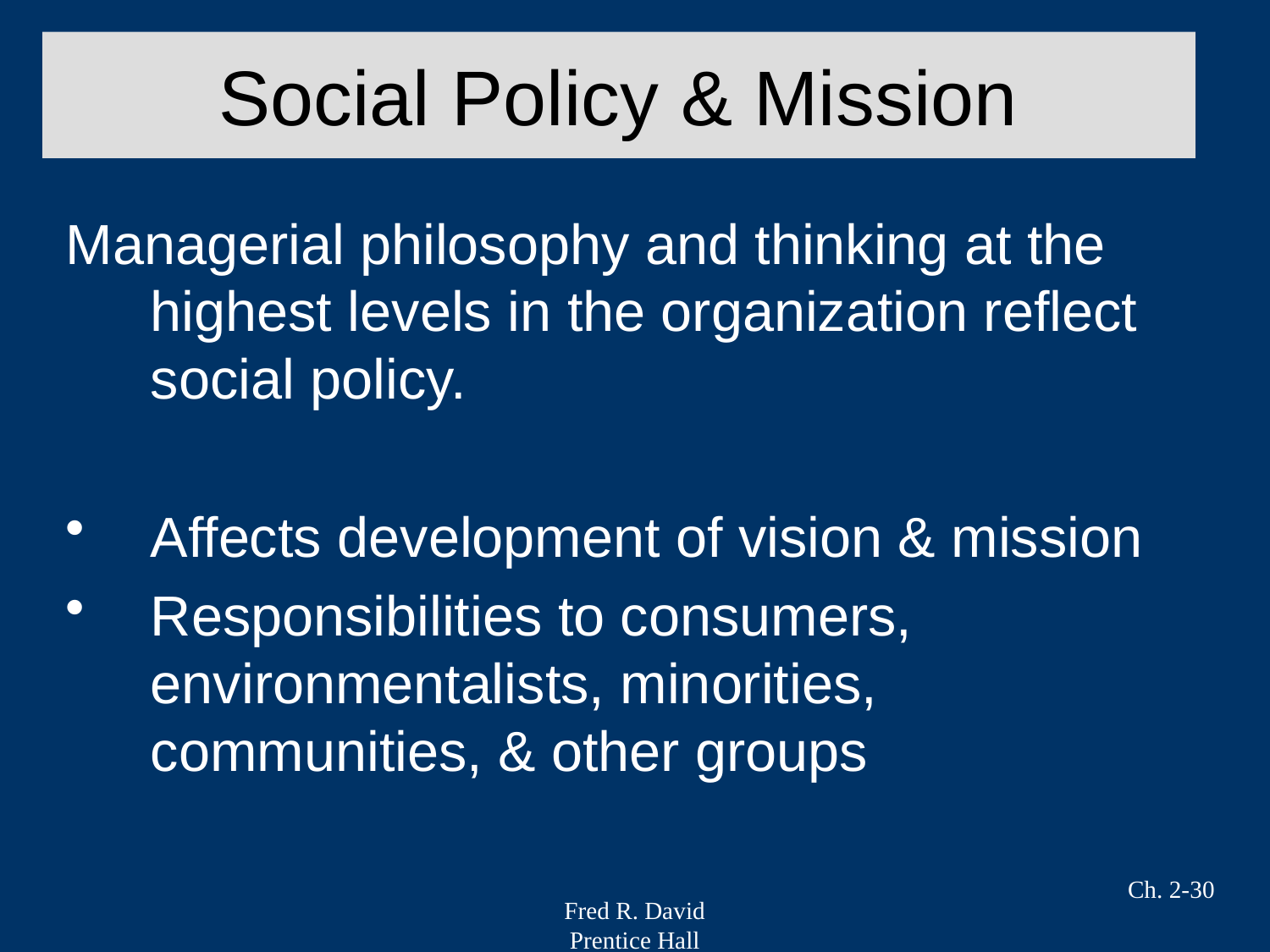

# Social Policy & Mission
Managerial philosophy and thinking at the highest levels in the organization reflect social policy.

Affects development of vision & mission
Responsibilities to consumers, environmentalists, minorities, communities, & other groups

Ch. 2-30
Fred R. David
Prentice Hall